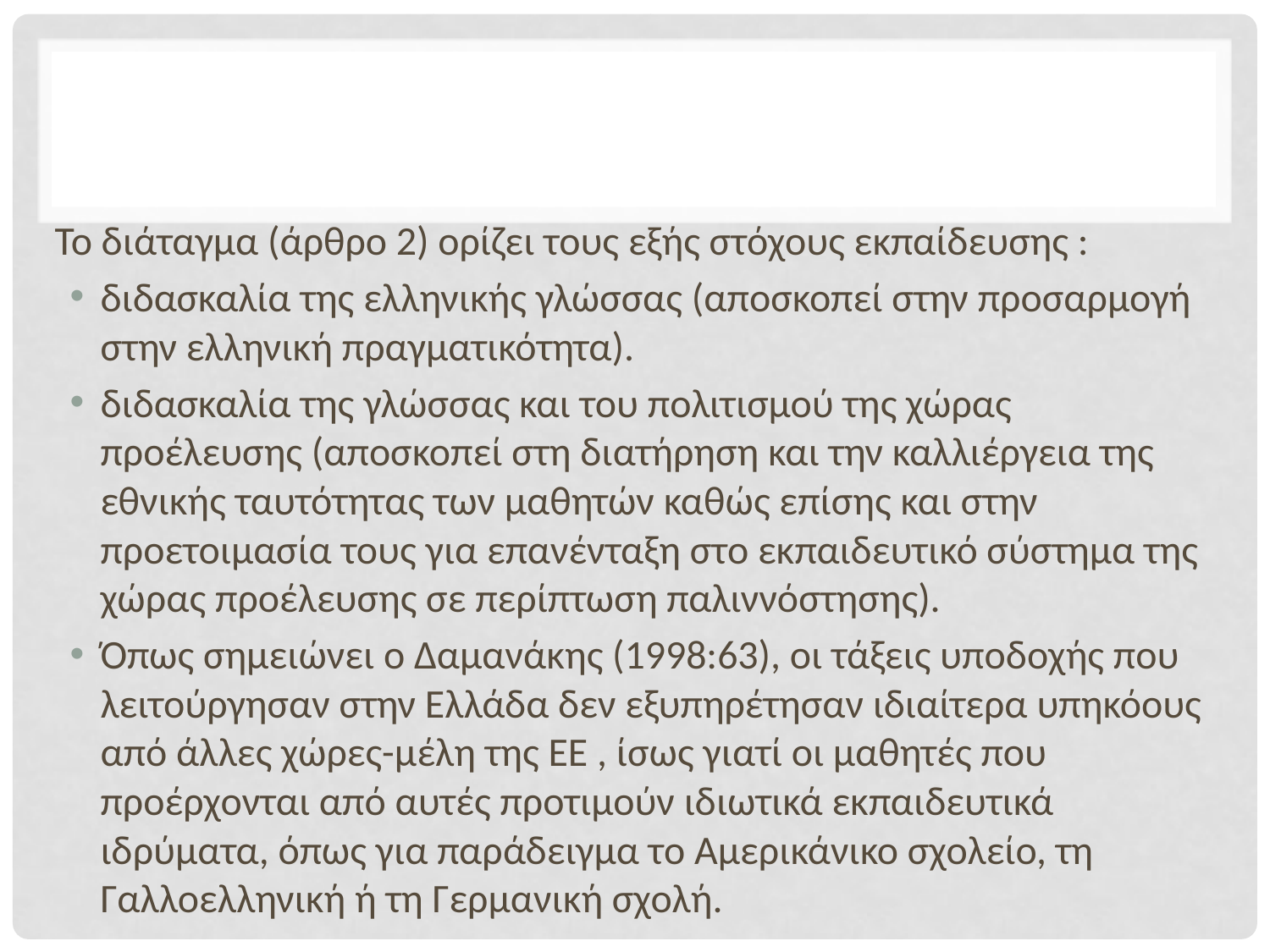

#
Το διάταγμα (άρθρο 2) ορίζει τους εξής στόχους εκπαίδευσης :
διδασκαλία της ελληνικής γλώσσας (αποσκοπεί στην προσαρμογή στην ελληνική πραγματικότητα).
διδασκαλία της γλώσσας και του πολιτισμού της χώρας προέλευσης (αποσκοπεί στη διατήρηση και την καλλιέργεια της εθνικής ταυτότητας των μαθητών καθώς επίσης και στην προετοιμασία τους για επανένταξη στο εκπαιδευτικό σύστημα της χώρας προέλευσης σε περίπτωση παλιννόστησης).
Όπως σημειώνει ο Δαμανάκης (1998:63), οι τάξεις υποδοχής που λειτούργησαν στην Ελλάδα δεν εξυπηρέτησαν ιδιαίτερα υπηκόους από άλλες χώρες-μέλη της ΕΕ , ίσως γιατί οι μαθητές που προέρχονται από αυτές προτιμούν ιδιωτικά εκπαιδευτικά ιδρύματα, όπως για παράδειγμα το Αμερικάνικο σχολείο, τη Γαλλοελληνική ή τη Γερμανική σχολή.